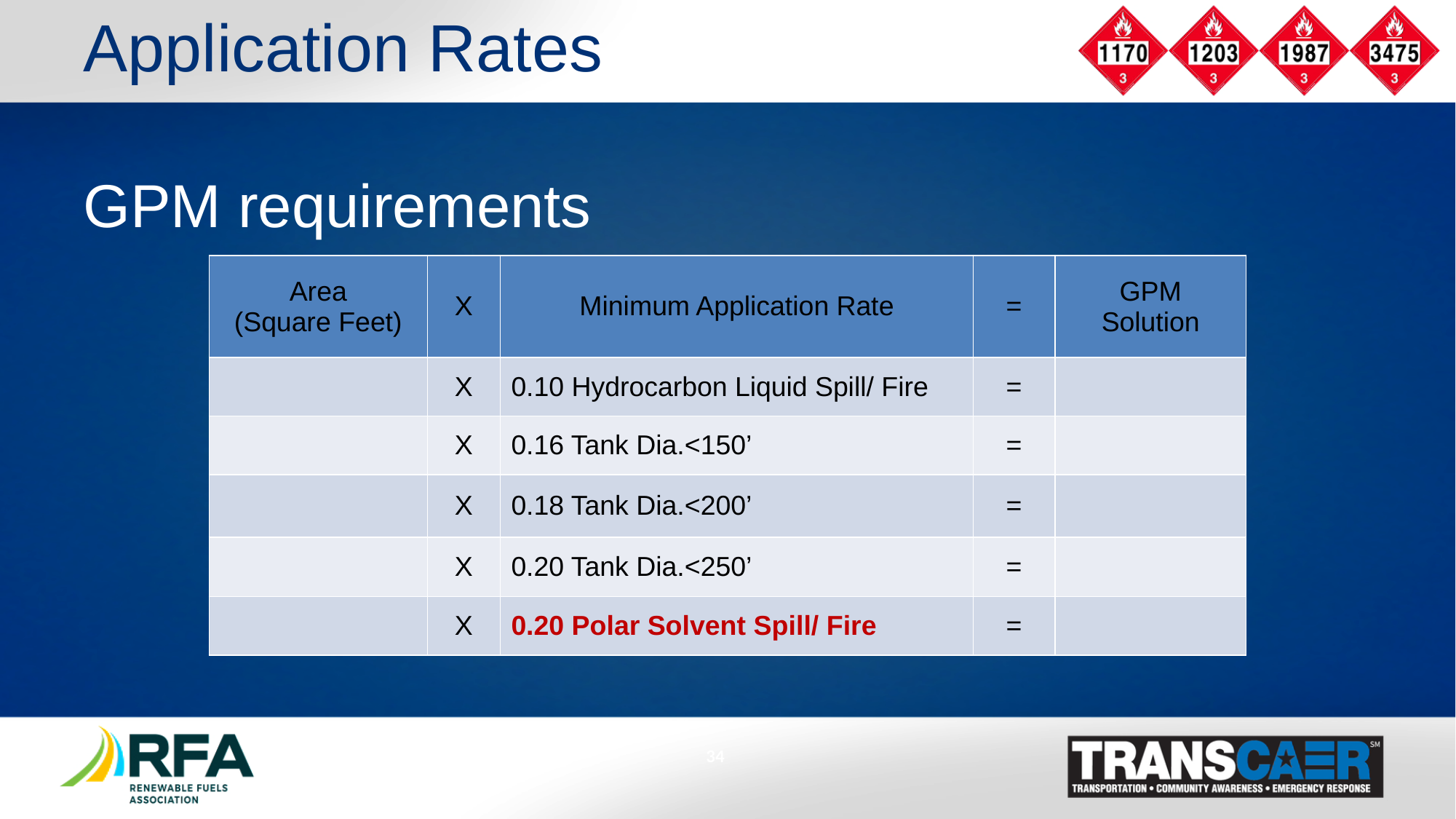

Application Rates
GPM requirements
| Area (Square Feet) | X | Minimum Application Rate | = | GPM Solution |
| --- | --- | --- | --- | --- |
|  | X | 0.10 Hydrocarbon Liquid Spill/ Fire | = |  |
|  | X | 0.16 Tank Dia.<150’ | = |  |
|  | X | 0.18 Tank Dia.<200’ | = |  |
|  | X | 0.20 Tank Dia.<250’ | = |  |
|  | X | 0.20 Polar Solvent Spill/ Fire | = |  |